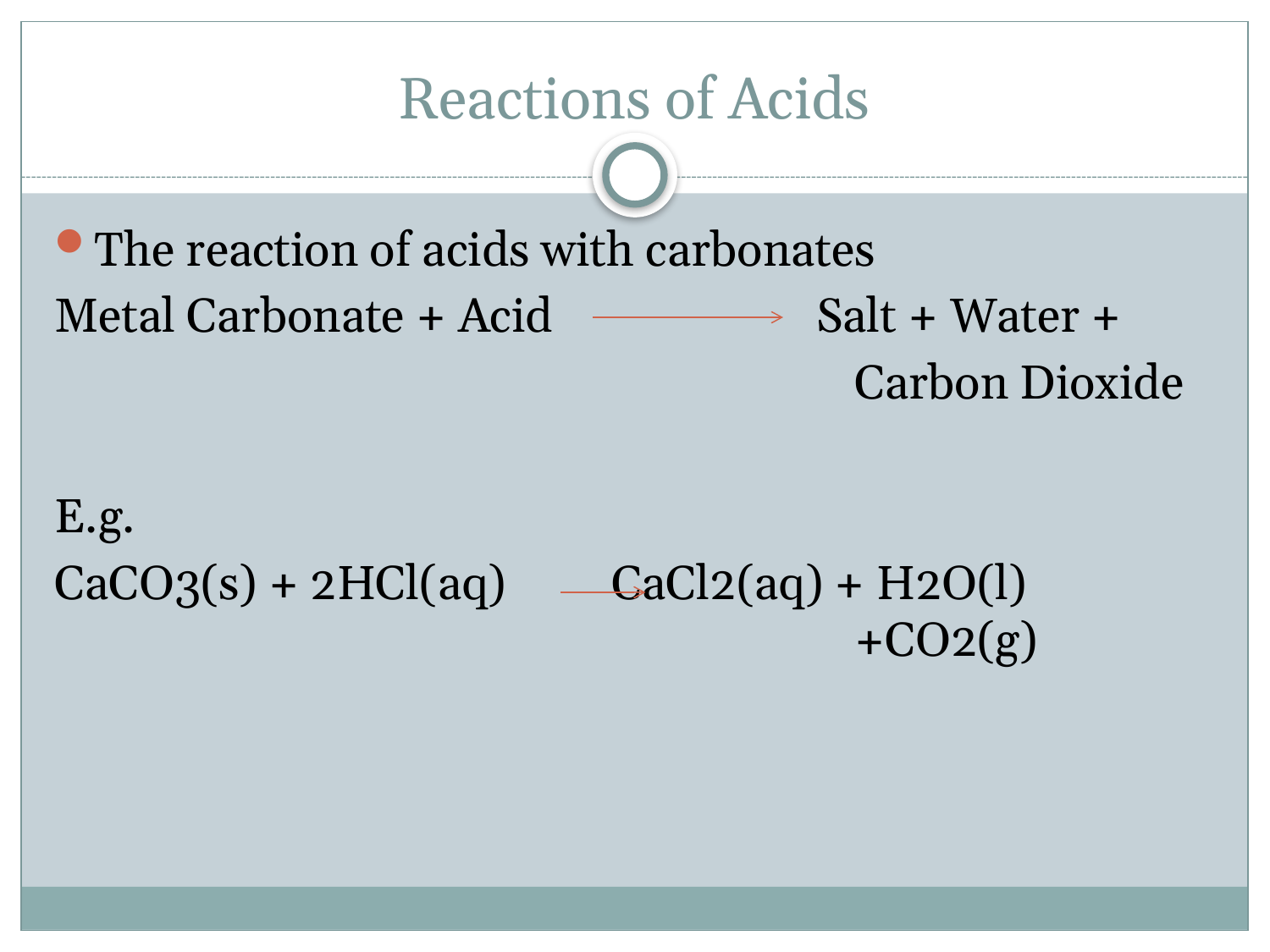

# Reactions of Acids
The reaction of acids with carbonates
Metal Carbonate + Acid                       Salt + Water +
							Carbon Dioxide

E.g.
CaCO3(s) + 2HCl(aq)      	 CaCl2(aq) + H2O(l) 							+CO2(g)